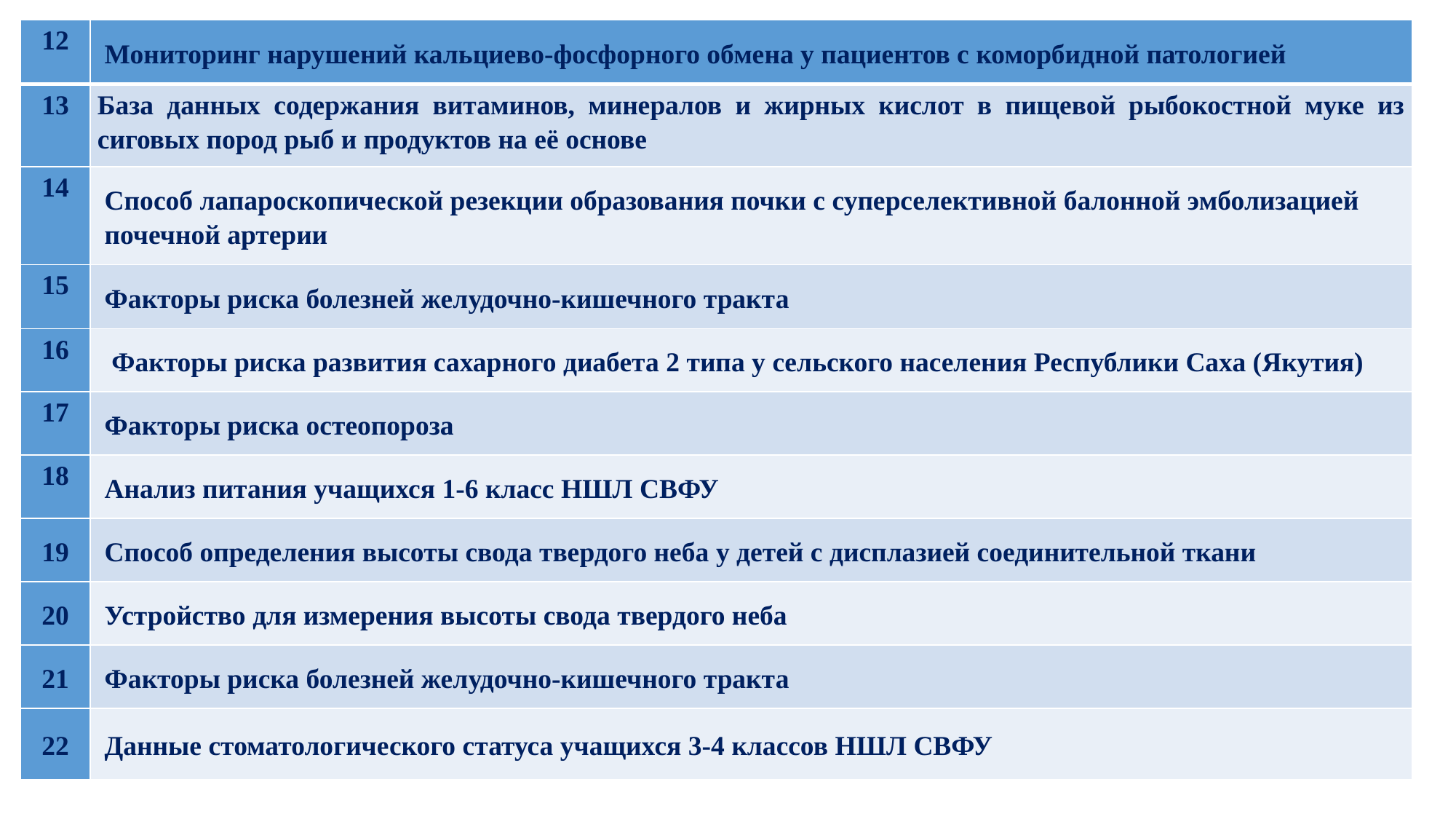

| 12 | Мониторинг нарушений кальциево-фосфорного обмена у пациентов с коморбидной патологией |
| --- | --- |
| 13 | База данных содержания витаминов, минералов и жирных кислот в пищевой рыбокостной муке из сиговых пород рыб и продуктов на её основе |
| 14 | Способ лапароскопической резекции образования почки с суперселективной балонной эмболизацией почечной артерии |
| 15 | Факторы риска болезней желудочно-кишечного тракта |
| 16 | Факторы риска развития сахарного диабета 2 типа у сельского населения Республики Саха (Якутия) |
| 17 | Факторы риска остеопороза |
| 18 | Анализ питания учащихся 1-6 класс НШЛ СВФУ |
| 19 | Способ определения высоты свода твердого неба у детей с дисплазией соединительной ткани |
| 20 | Устройство для измерения высоты свода твердого неба |
| 21 | Факторы риска болезней желудочно-кишечного тракта |
| 22 | Данные стоматологического статуса учащихся 3-4 классов НШЛ СВФУ |